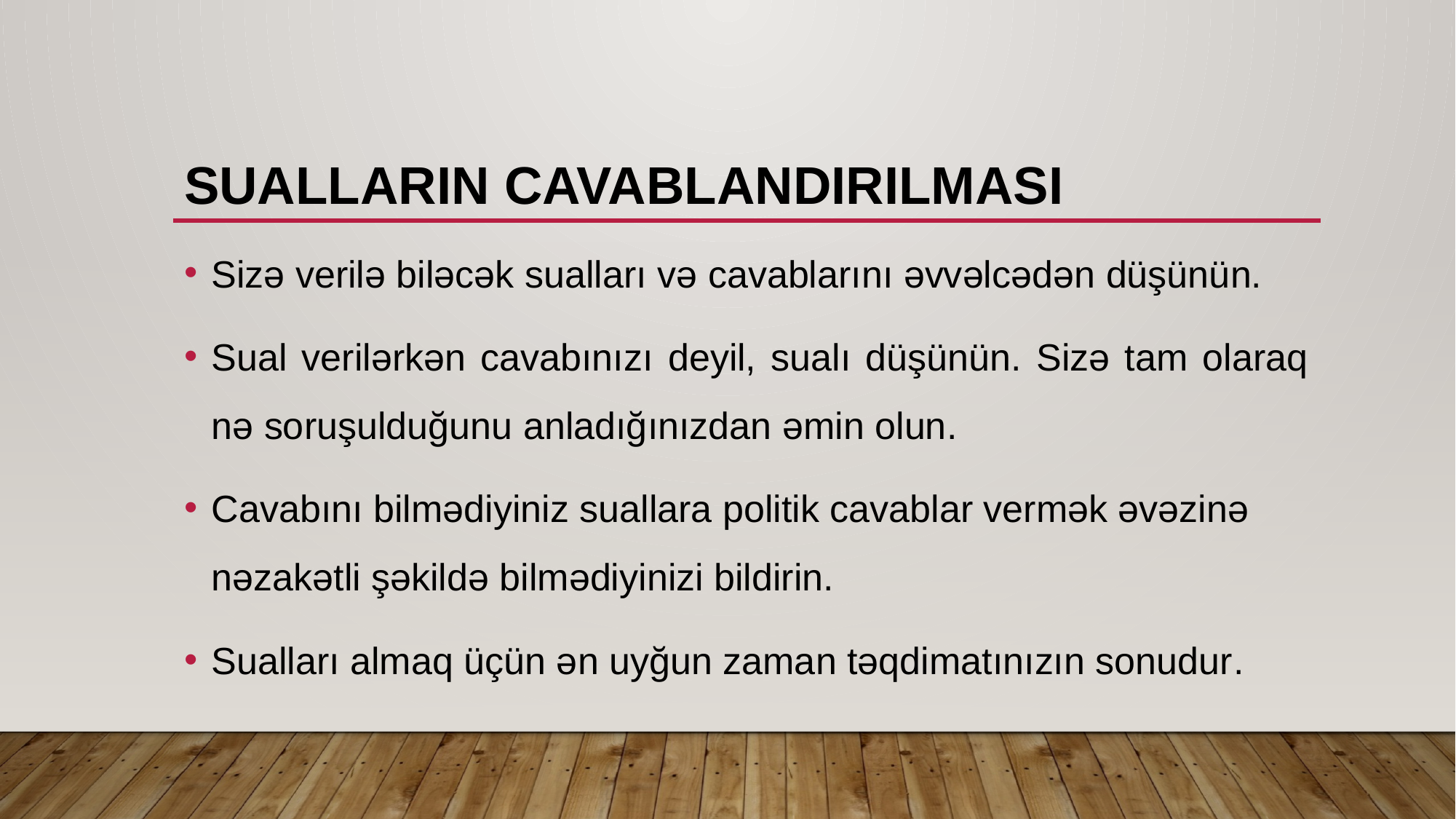

# Sualların cavablandırılması
Sizə verilə biləcək sualları və cavablarını əvvəlcədən düşünün.
Sual verilərkən cavabınızı deyil, sualı düşünün. Sizə tam olaraq nə soruşulduğunu anladığınızdan əmin olun.
Cavabını bilmədiyiniz suallara politik cavablar vermək əvəzinə nəzakətli şəkildə bilmədiyinizi bildirin.
Sualları almaq üçün ən uyğun zaman təqdimatınızın sonudur.